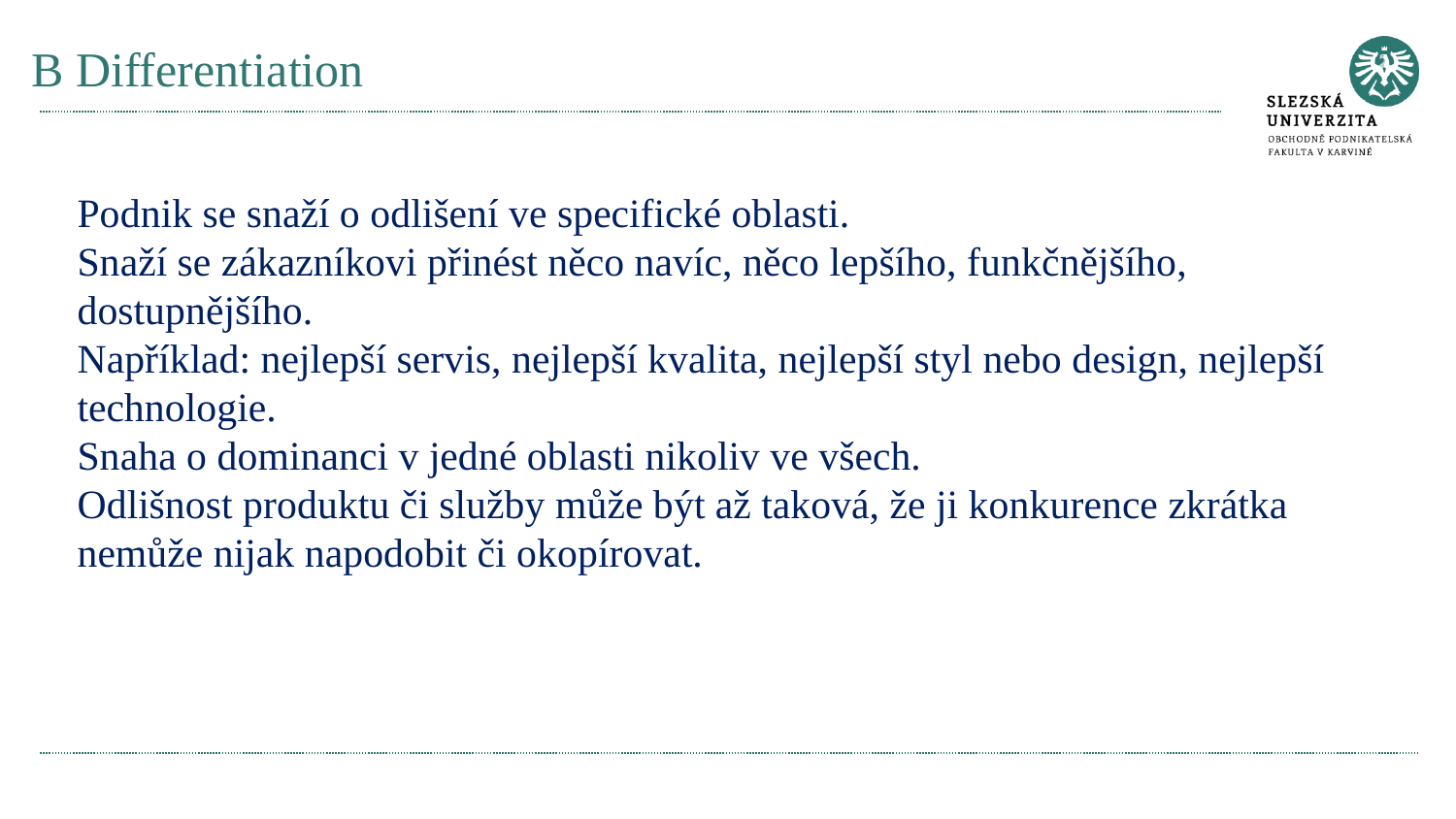

# B Differentiation
Podnik se snaží o odlišení ve specifické oblasti.
Snaží se zákazníkovi přinést něco navíc, něco lepšího, funkčnějšího, dostupnějšího.
Například: nejlepší servis, nejlepší kvalita, nejlepší styl nebo design, nejlepší technologie.
Snaha o dominanci v jedné oblasti nikoliv ve všech.
Odlišnost produktu či služby může být až taková, že ji konkurence zkrátka nemůže nijak napodobit či okopírovat.